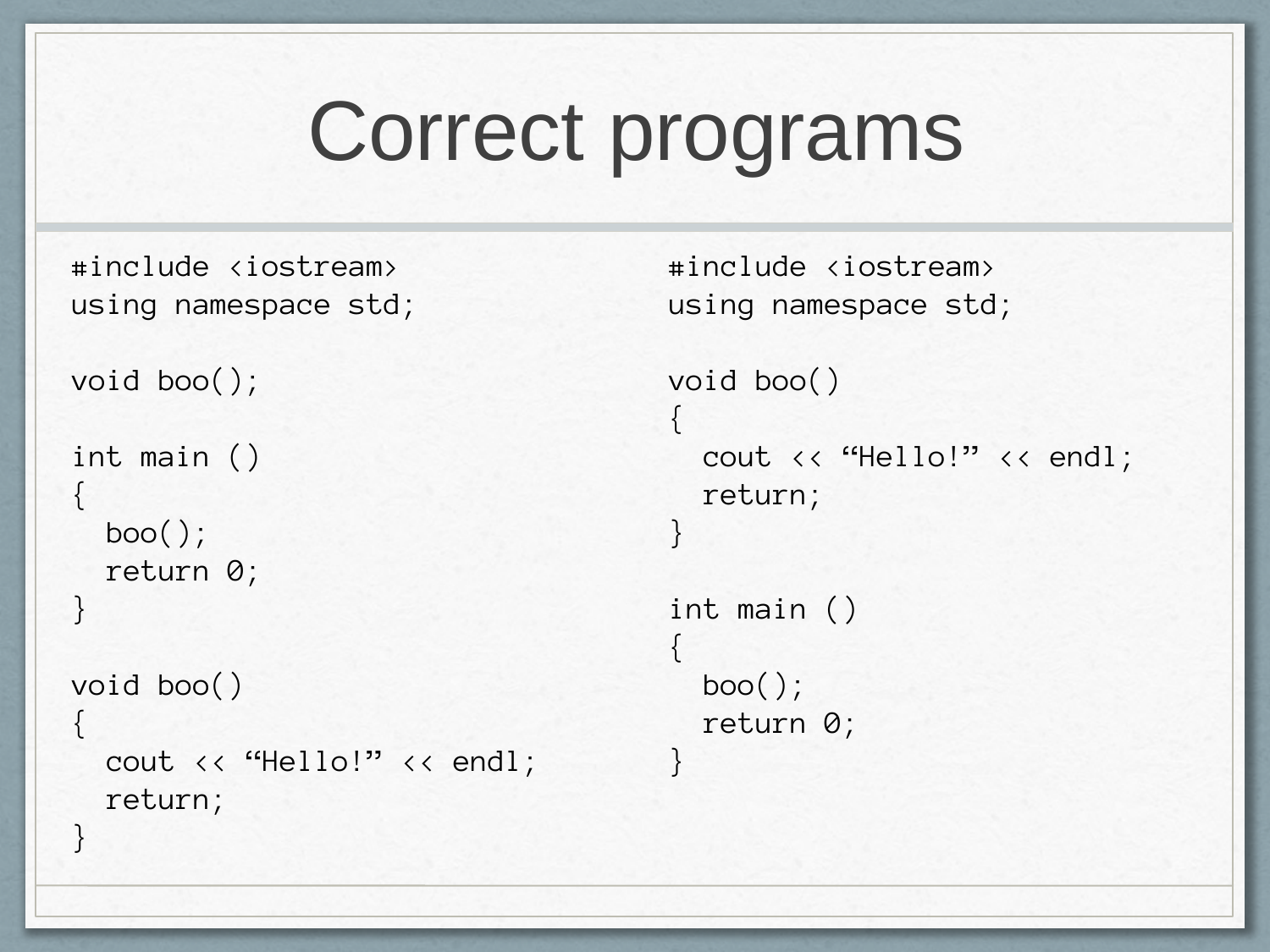

# Correct programs
#include <iostream>
using namespace std;

void boo();

int main ()
{
  boo();
  return 0;
}

void boo()
{
  cout << “Hello!” << endl;
  return;
}

#include <iostream>
using namespace std;

void boo()
{
  cout << “Hello!” << endl;
  return;
}

int main ()
{
  boo();
  return 0;
}